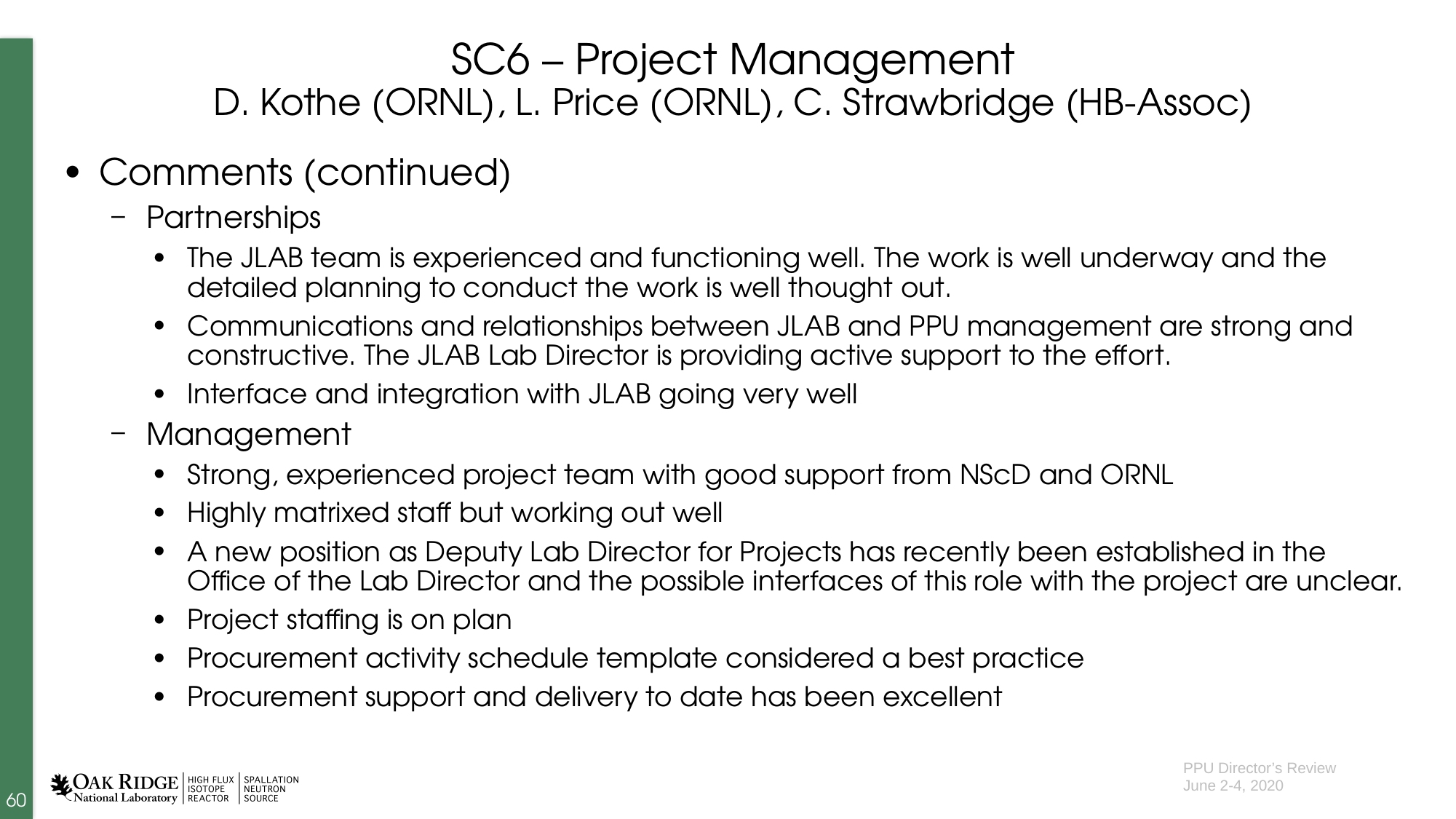

# SC6 – Project Management D. Kothe (ORNL), L. Price (ORNL), C. Strawbridge (HB-Assoc)
Comments (continued)
Partnerships
The JLAB team is experienced and functioning well. The work is well underway and the detailed planning to conduct the work is well thought out.
Communications and relationships between JLAB and PPU management are strong and constructive. The JLAB Lab Director is providing active support to the effort.
Interface and integration with JLAB going very well
Management
Strong, experienced project team with good support from NScD and ORNL
Highly matrixed staff but working out well
A new position as Deputy Lab Director for Projects has recently been established in the Office of the Lab Director and the possible interfaces of this role with the project are unclear.
Project staffing is on plan
Procurement activity schedule template considered a best practice
Procurement support and delivery to date has been excellent